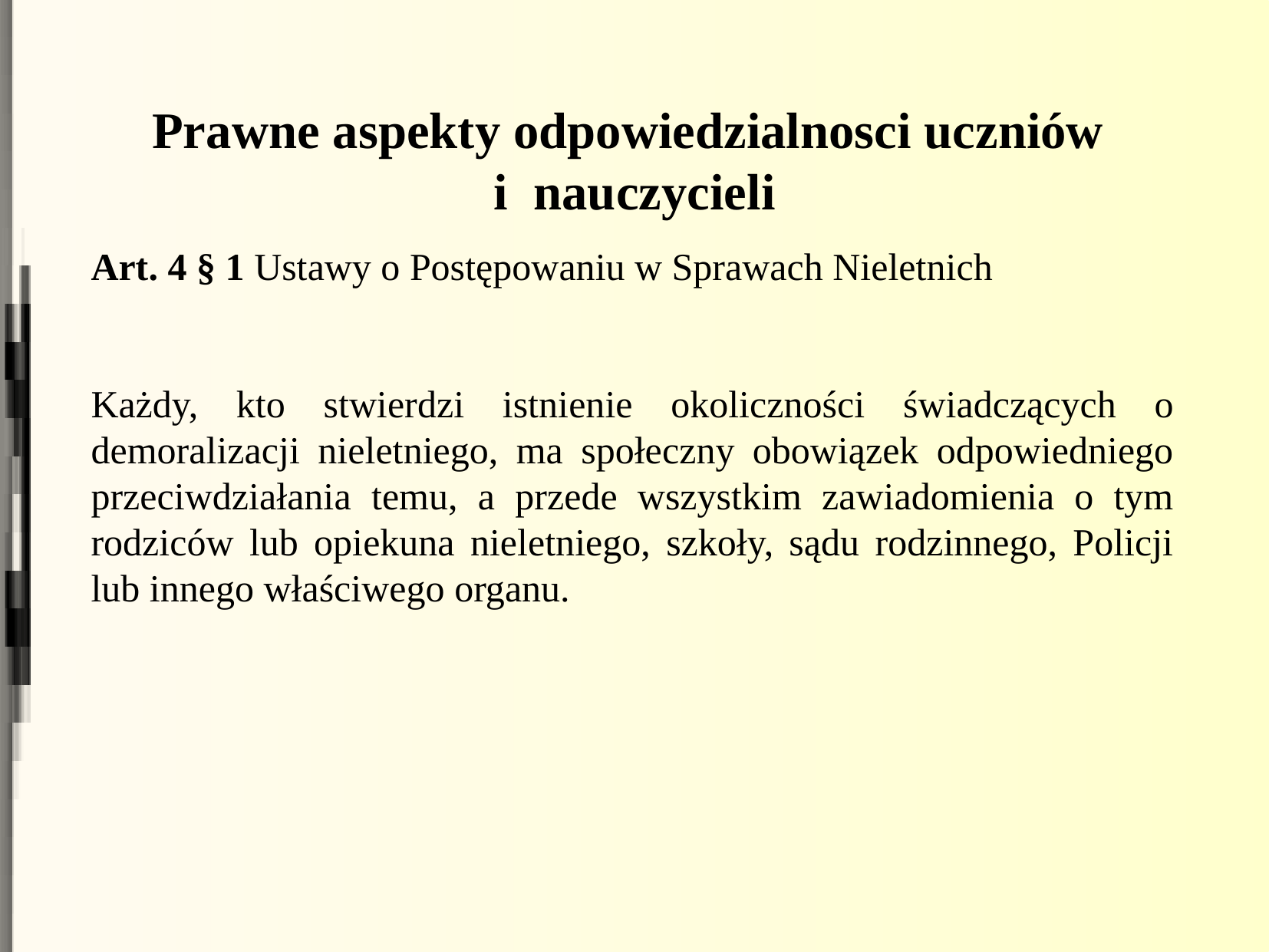

Prawne aspekty odpowiedzialnosci uczniów
i  nauczycieli

Art. 4 § 1 Ustawy o Postępowaniu w Sprawach Nieletnich

Każdy, kto stwierdzi istnienie okoliczności świadczących o demoralizacji nieletniego, ma społeczny obowiązek odpowiedniego przeciwdziałania temu, a przede wszystkim zawiadomienia o tym rodziców lub opiekuna nieletniego, szkoły, sądu rodzinnego, Policji lub innego właściwego organu.